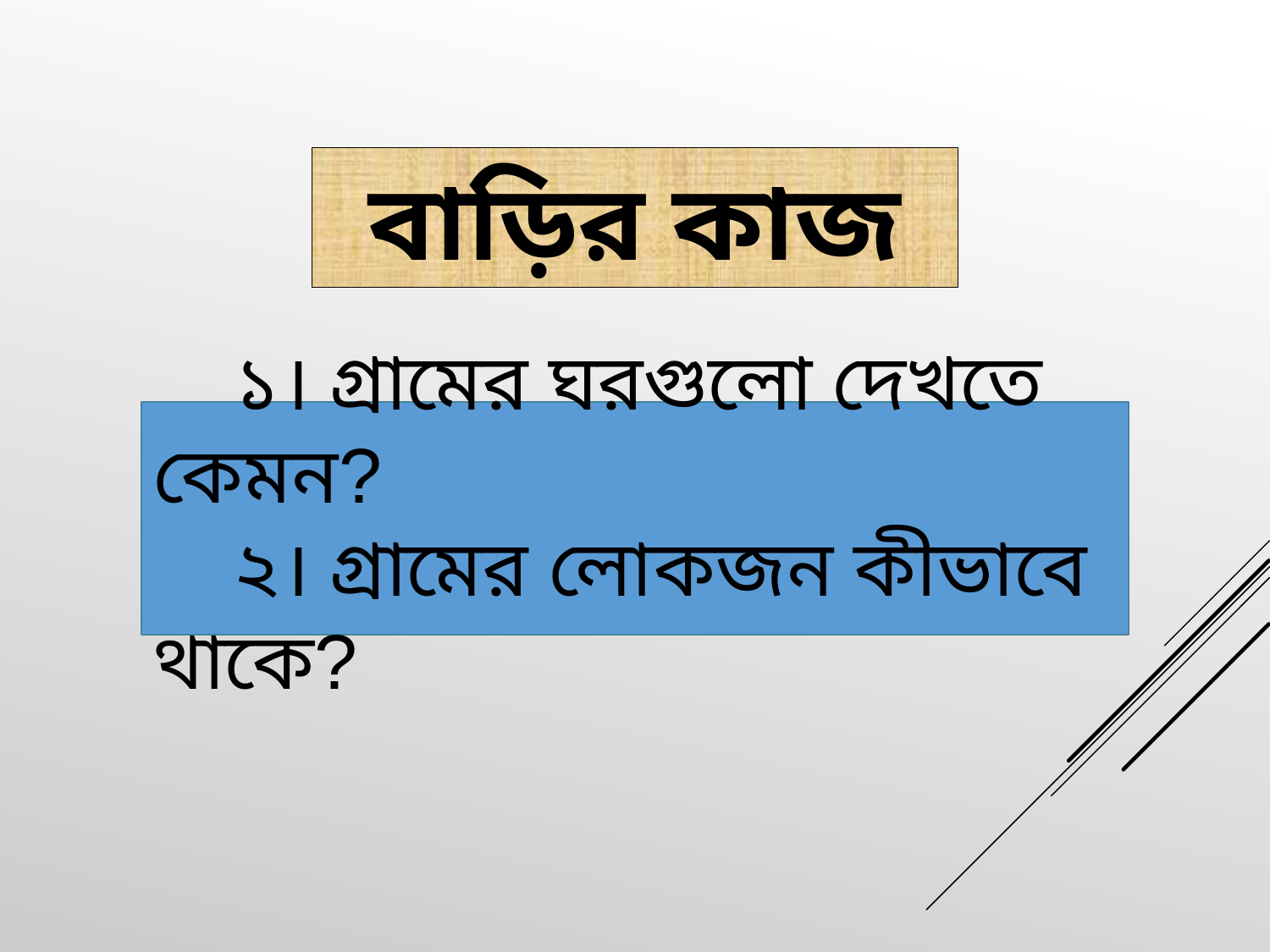

বাড়ির কাজ
    ১। গ্রামের ঘরগুলো দেখতে কেমন?
    ২। গ্রামের লোকজন কীভাবে থাকে?